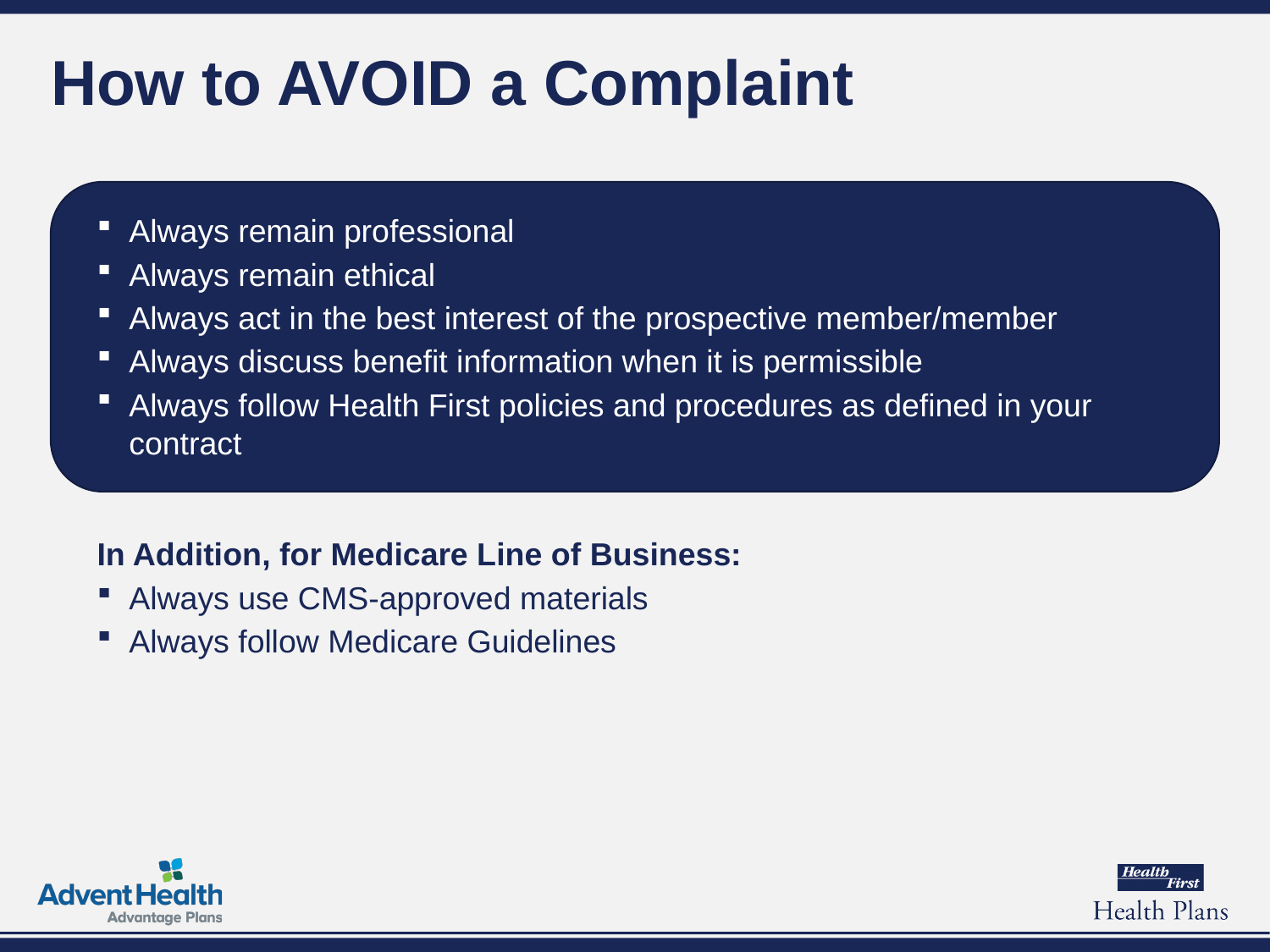

# How to AVOID a Complaint

Always remain professional
Always remain ethical
Always act in the best interest of the prospective member/member
Always discuss benefit information when it is permissible
Always follow Health First policies and procedures as defined in your contract

In Addition, for Medicare Line of Business:
Always use CMS-approved materials
Always follow Medicare Guidelines